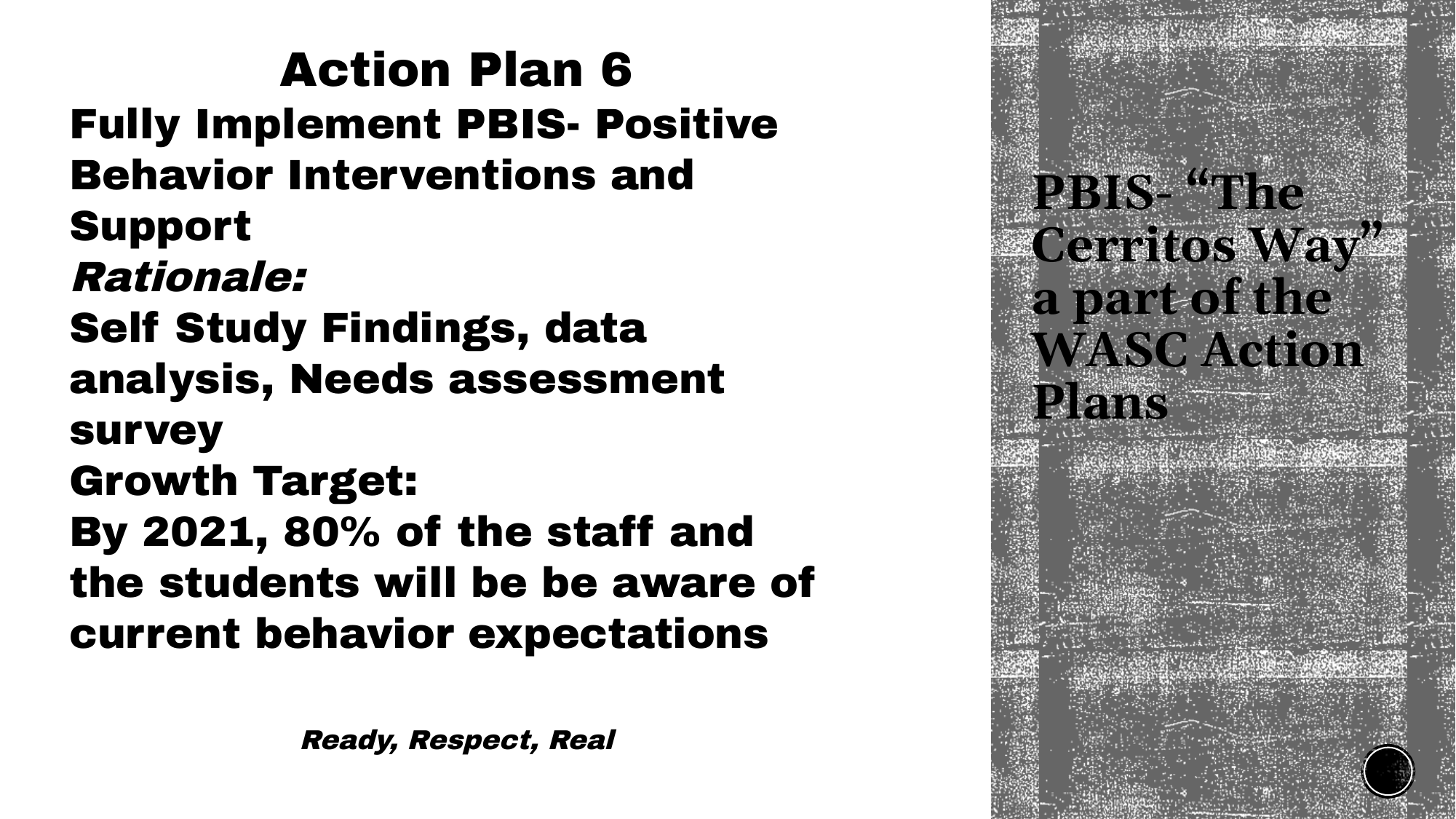

Action Plan 6
Fully Implement PBIS- Positive Behavior Interventions and Support
Rationale:
Self Study Findings, data analysis, Needs assessment survey
Growth Target:
By 2021, 80% of the staff and the students will be be aware of current behavior expectations

Ready, Respect, Real
# PBIS- “The Cerritos Way” a part of the WASC Action Plans